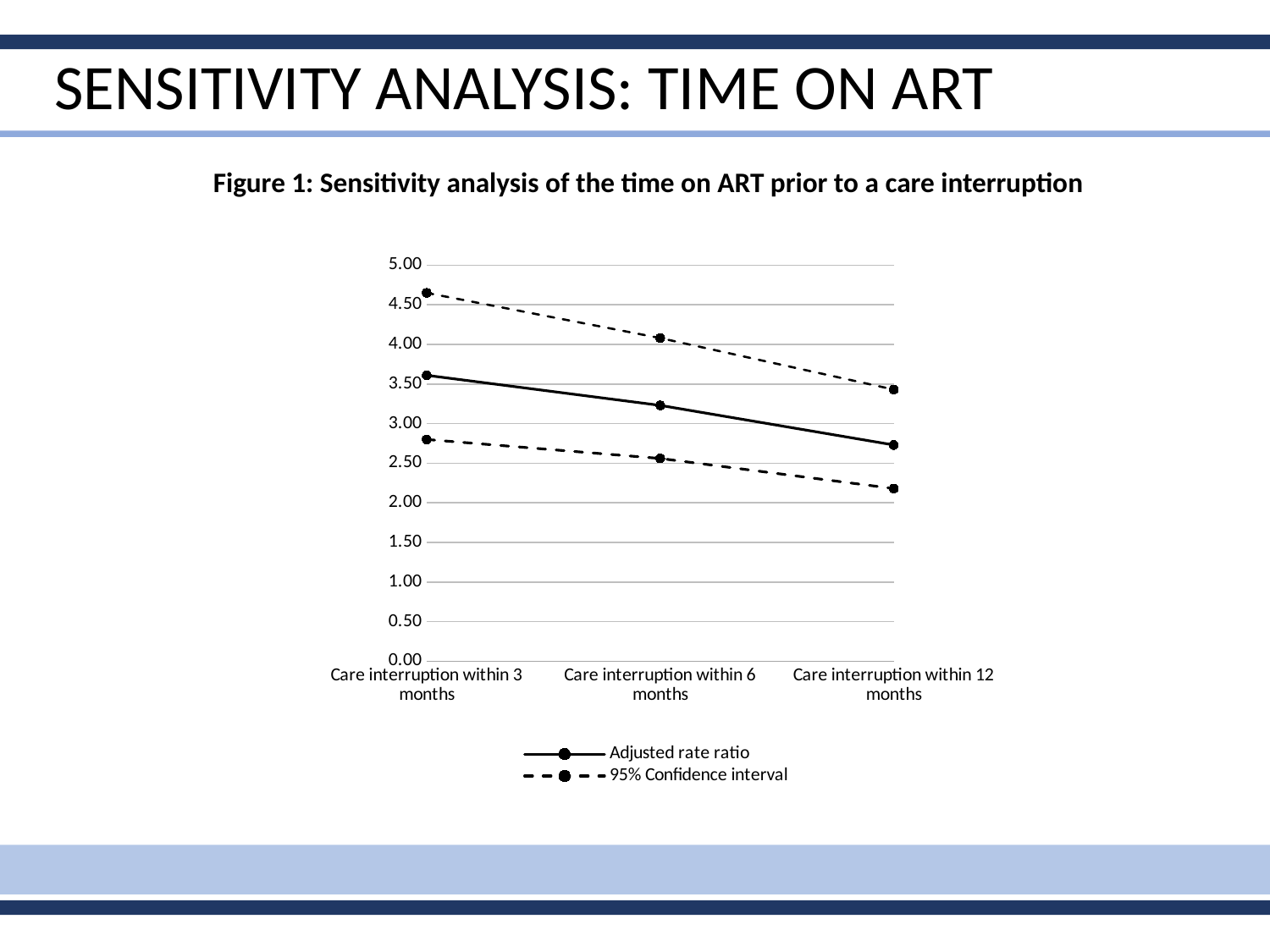

# Sensitivity analysis: time on art
Figure 1: Sensitivity analysis of the time on ART prior to a care interruption

### Chart

| Category |  |  |  |
|---|---|---|---|
| Care interruption within 3 months | 3.61 | 2.8 | 4.65 |
| Care interruption within 6 months | 3.23 | 2.56 | 4.08 |
| Care interruption within 12 months | 2.73 | 2.18 | 3.43 |